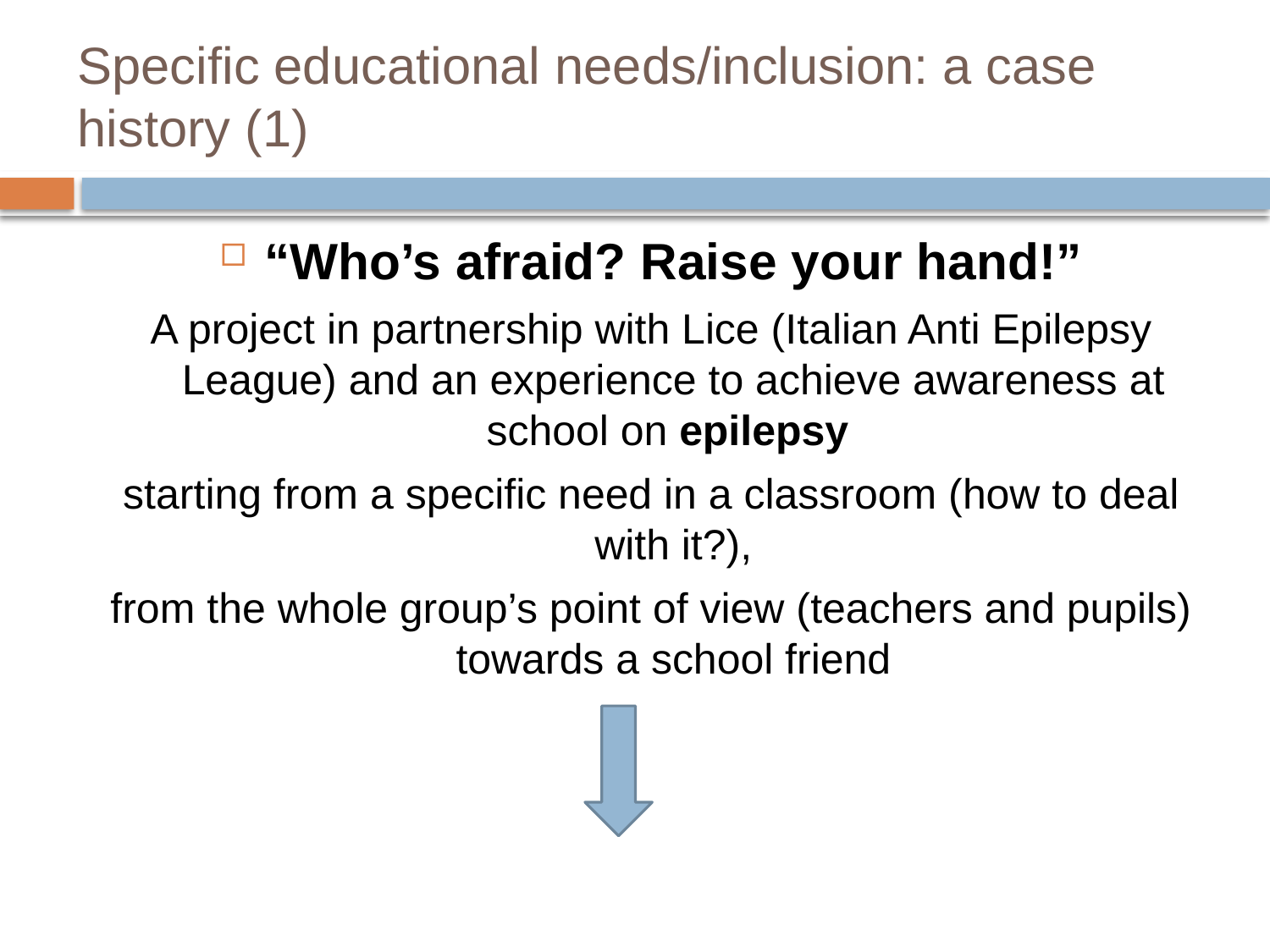

# Specific educational needs/inclusion: a case history (1)
“Who’s afraid? Raise your hand!”
A project in partnership with Lice (Italian Anti Epilepsy League) and an experience to achieve awareness at school on epilepsy
starting from a specific need in a classroom (how to deal with it?),
from the whole group’s point of view (teachers and pupils) towards a school friend